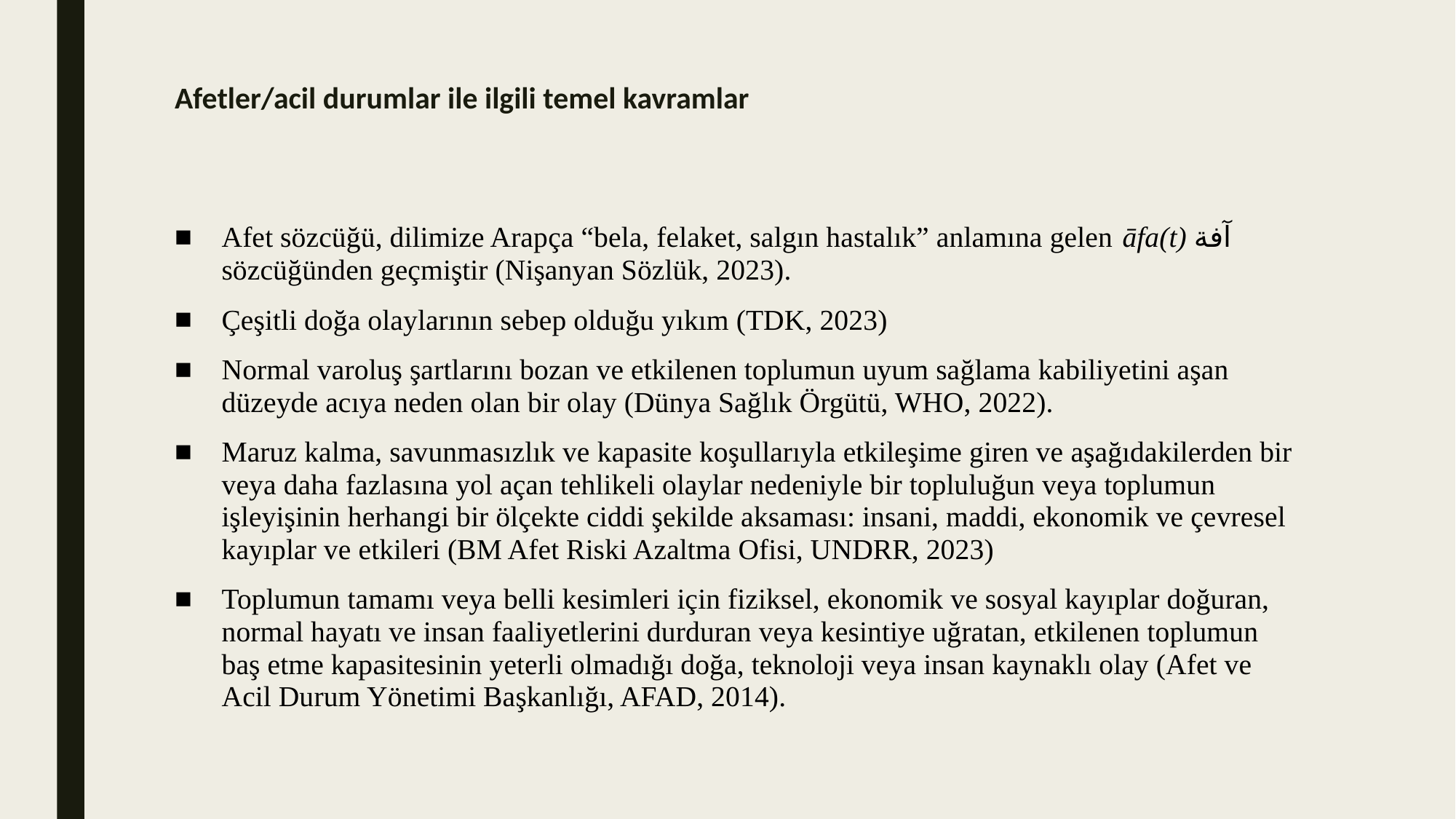

# Afetler/acil durumlar ile ilgili temel kavramlar
Afet sözcüğü, dilimize Arapça “bela, felaket, salgın hastalık” anlamına gelen āfa(t) آفة sözcüğünden geçmiştir (Nişanyan Sözlük, 2023).
Çeşitli doğa olaylarının sebep olduğu yıkım (TDK, 2023)
Normal varoluş şartlarını bozan ve etkilenen toplumun uyum sağlama kabiliyetini aşan düzeyde acıya neden olan bir olay (Dünya Sağlık Örgütü, WHO, 2022).
Maruz kalma, savunmasızlık ve kapasite koşullarıyla etkileşime giren ve aşağıdakilerden bir veya daha fazlasına yol açan tehlikeli olaylar nedeniyle bir topluluğun veya toplumun işleyişinin herhangi bir ölçekte ciddi şekilde aksaması: insani, maddi, ekonomik ve çevresel kayıplar ve etkileri (BM Afet Riski Azaltma Ofisi, UNDRR, 2023)
Toplumun tamamı veya belli kesimleri için fiziksel, ekonomik ve sosyal kayıplar doğuran, normal hayatı ve insan faaliyetlerini durduran veya kesintiye uğratan, etkilenen toplumun baş etme kapasitesinin yeterli olmadığı doğa, teknoloji veya insan kaynaklı olay (Afet ve Acil Durum Yönetimi Başkanlığı, AFAD, 2014).